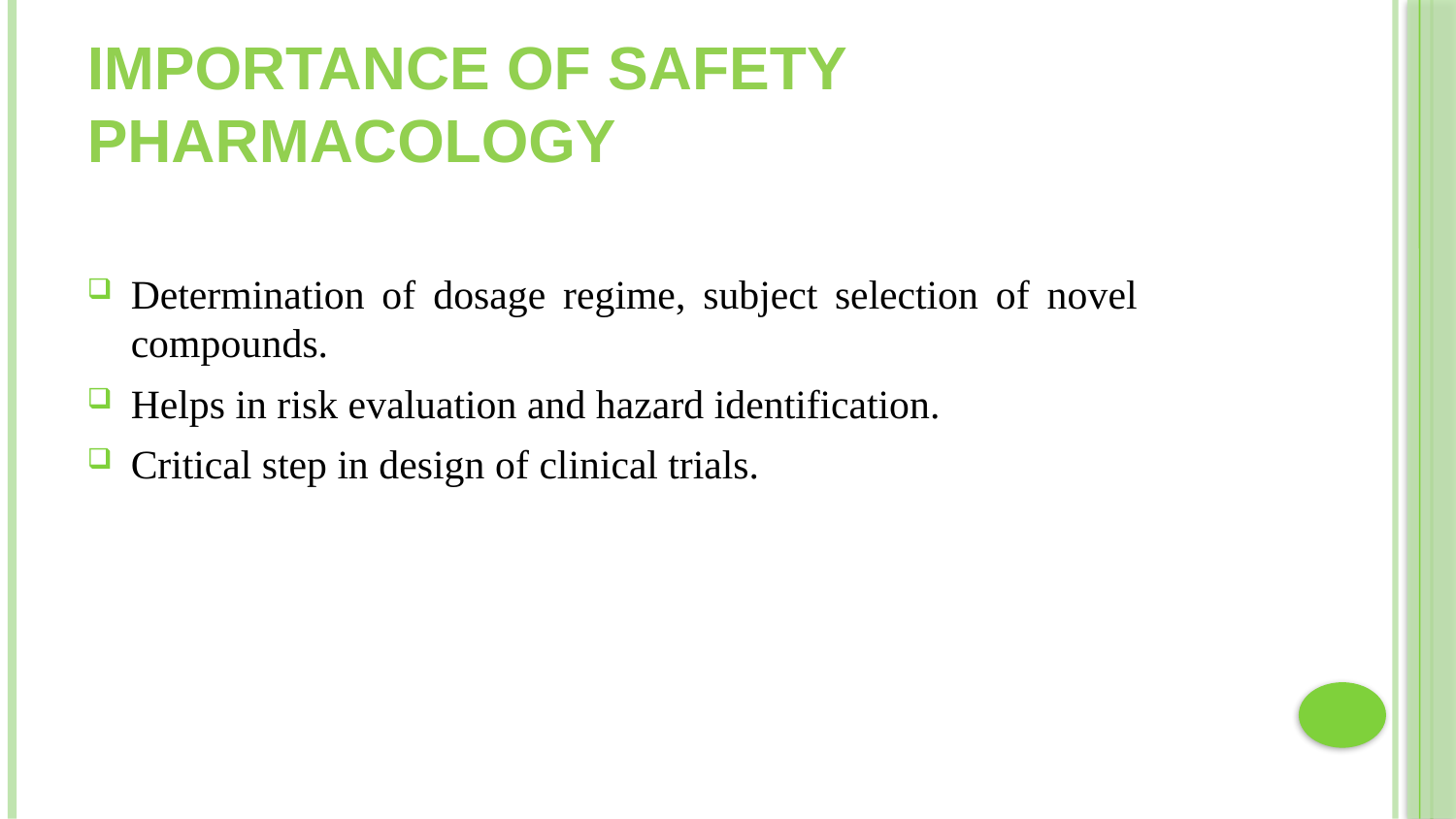

# Importance of Safety Pharmacology

Determination of dosage regime, subject selection of novel compounds.
Helps in risk evaluation and hazard identification.
Critical step in design of clinical trials.